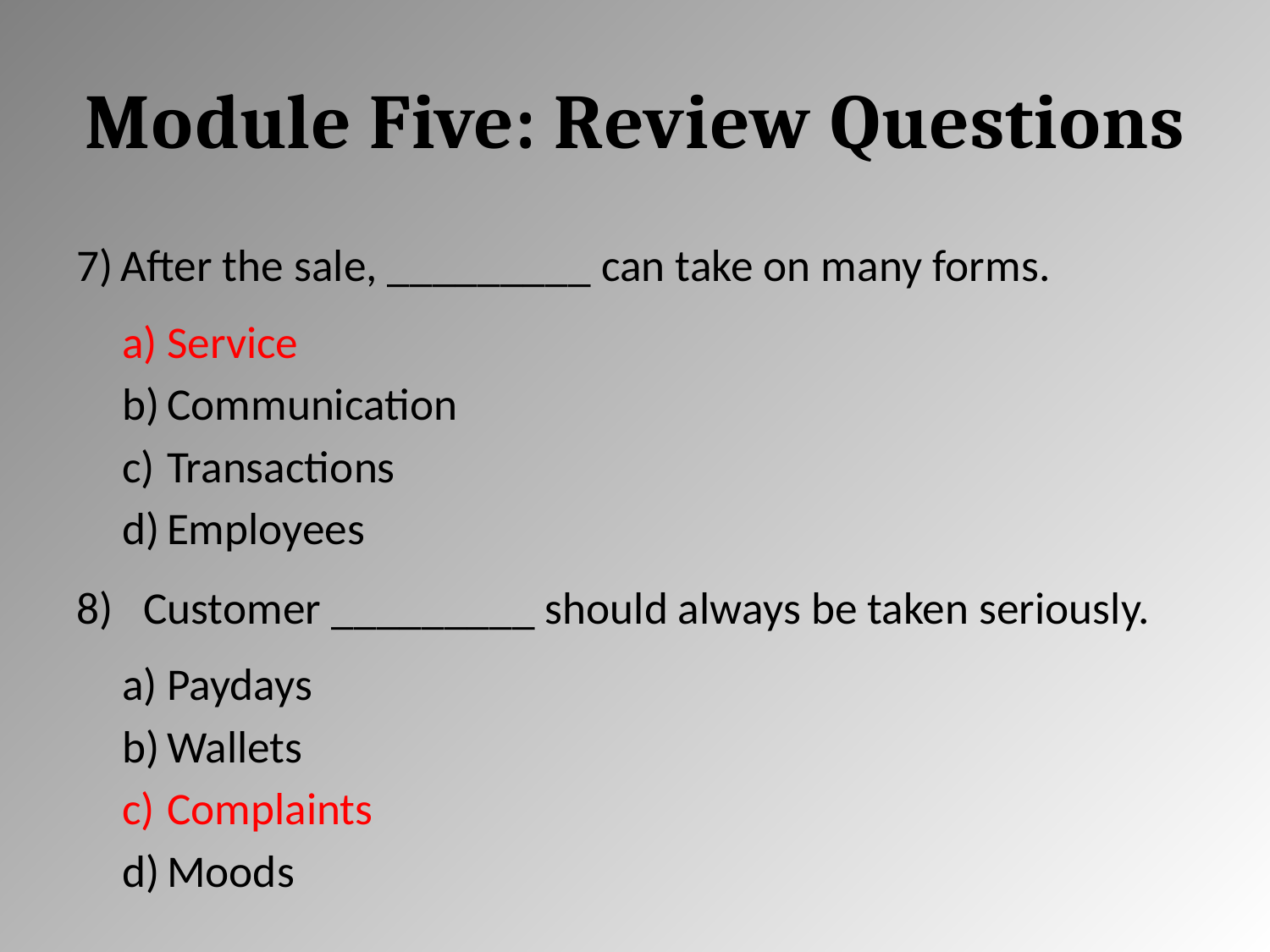

# Module Five: Review Questions
After the sale, _________ can take on many forms.
Service
Communication
Transactions
Employees
Customer _________ should always be taken seriously.
Paydays
Wallets
Complaints
Moods